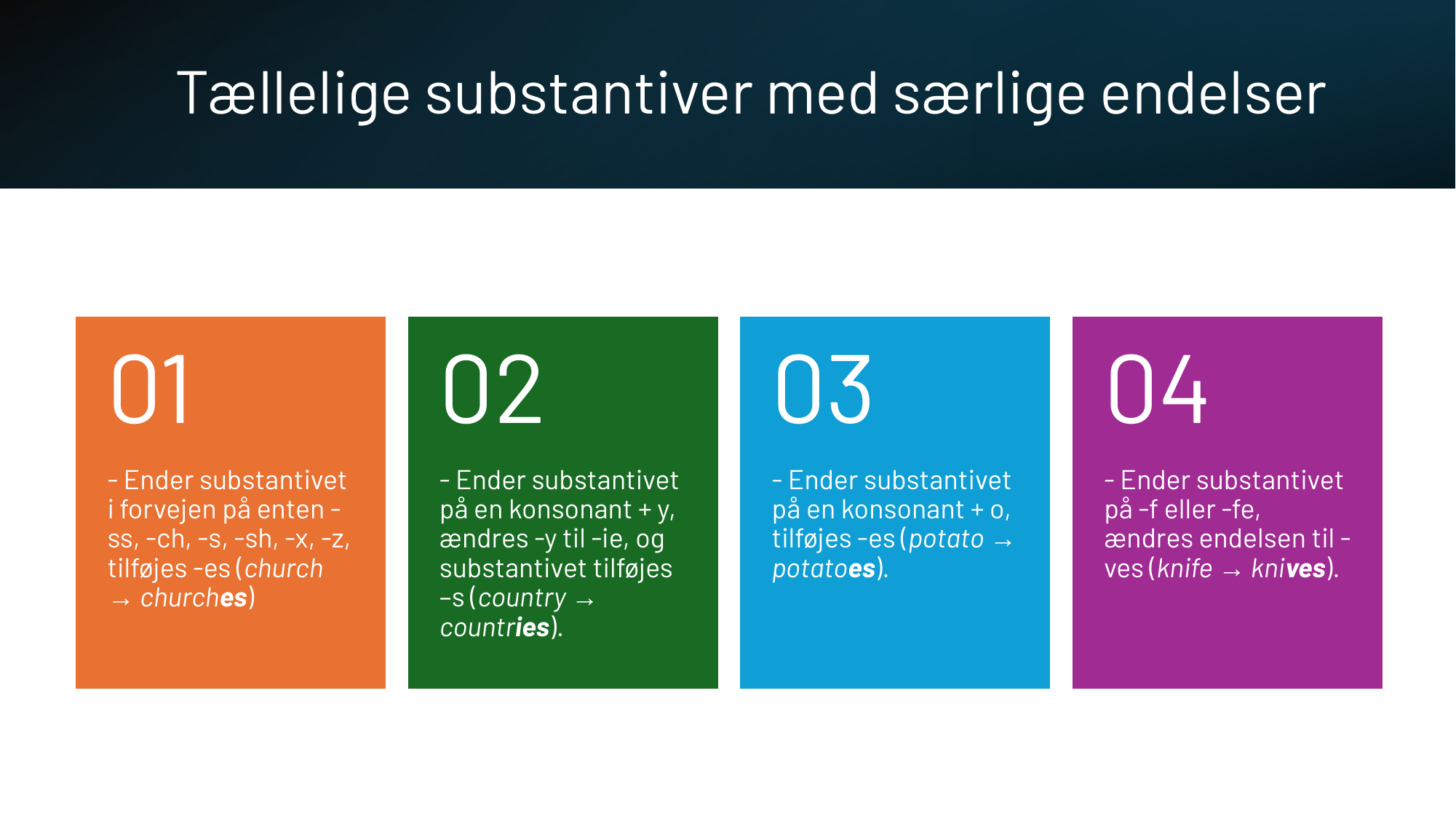

# Tællelige substantiver med særlige endelser
- Ender substantivet i forvejen på enten -ss, -ch, -s, -sh, -x, -z, tilføjes -es (church → churches)
01
- Ender substantivet på en konsonant + y, ændres -y til -ie, og substantivet tilføjes –s (country → countries).
02
- Ender substantivet på en konsonant + o, tilføjes -es (potato → potatoes).
03
- Ender substantivet på -f eller -fe, ændres endelsen til -ves (knife → knives).
04